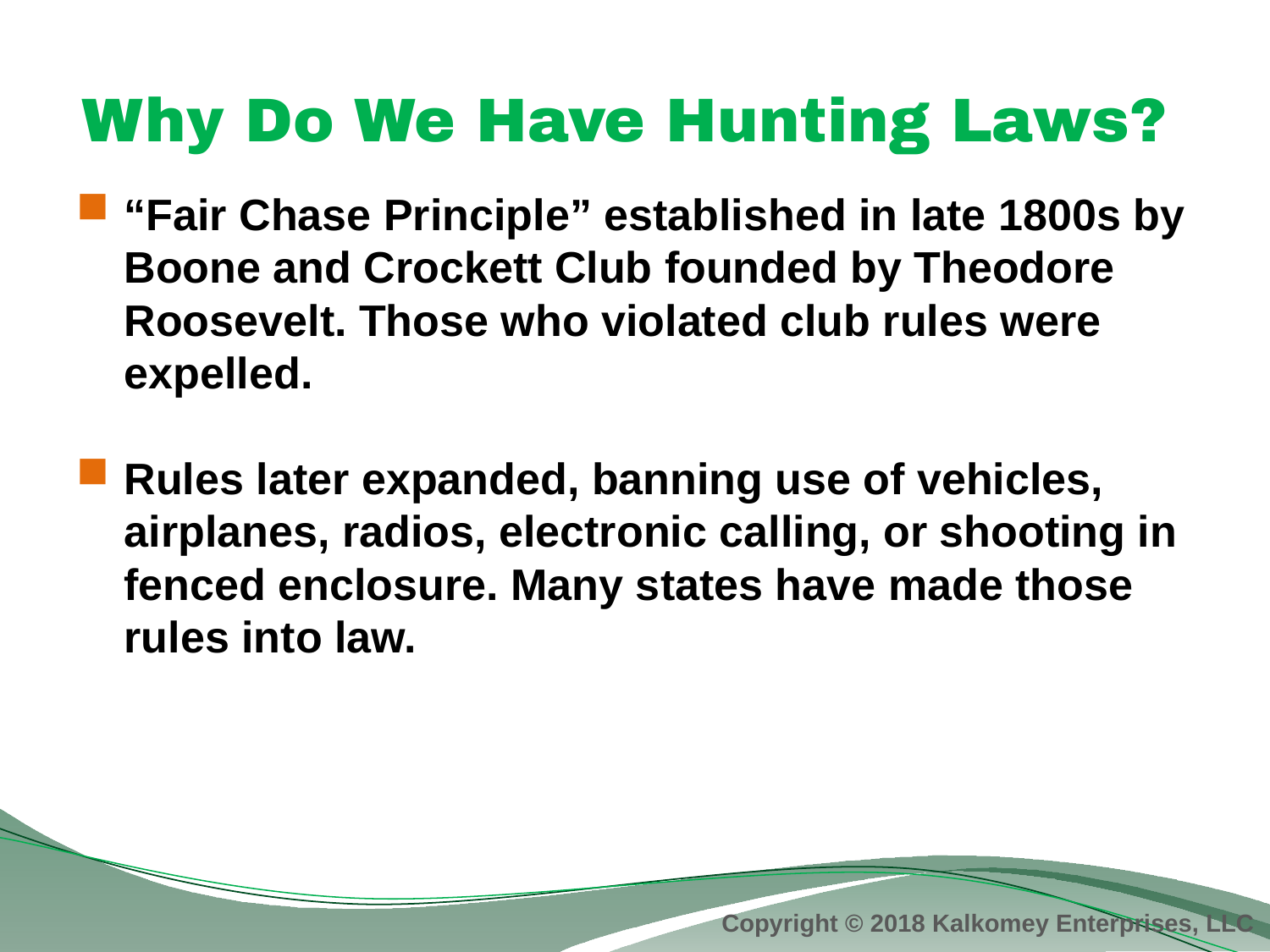

# Why Do We Have Hunting Laws?
“Fair Chase Principle” established in late 1800s by Boone and Crockett Club founded by Theodore Roosevelt. Those who violated club rules were expelled.
Rules later expanded, banning use of vehicles, airplanes, radios, electronic calling, or shooting in fenced enclosure. Many states have made those rules into law.